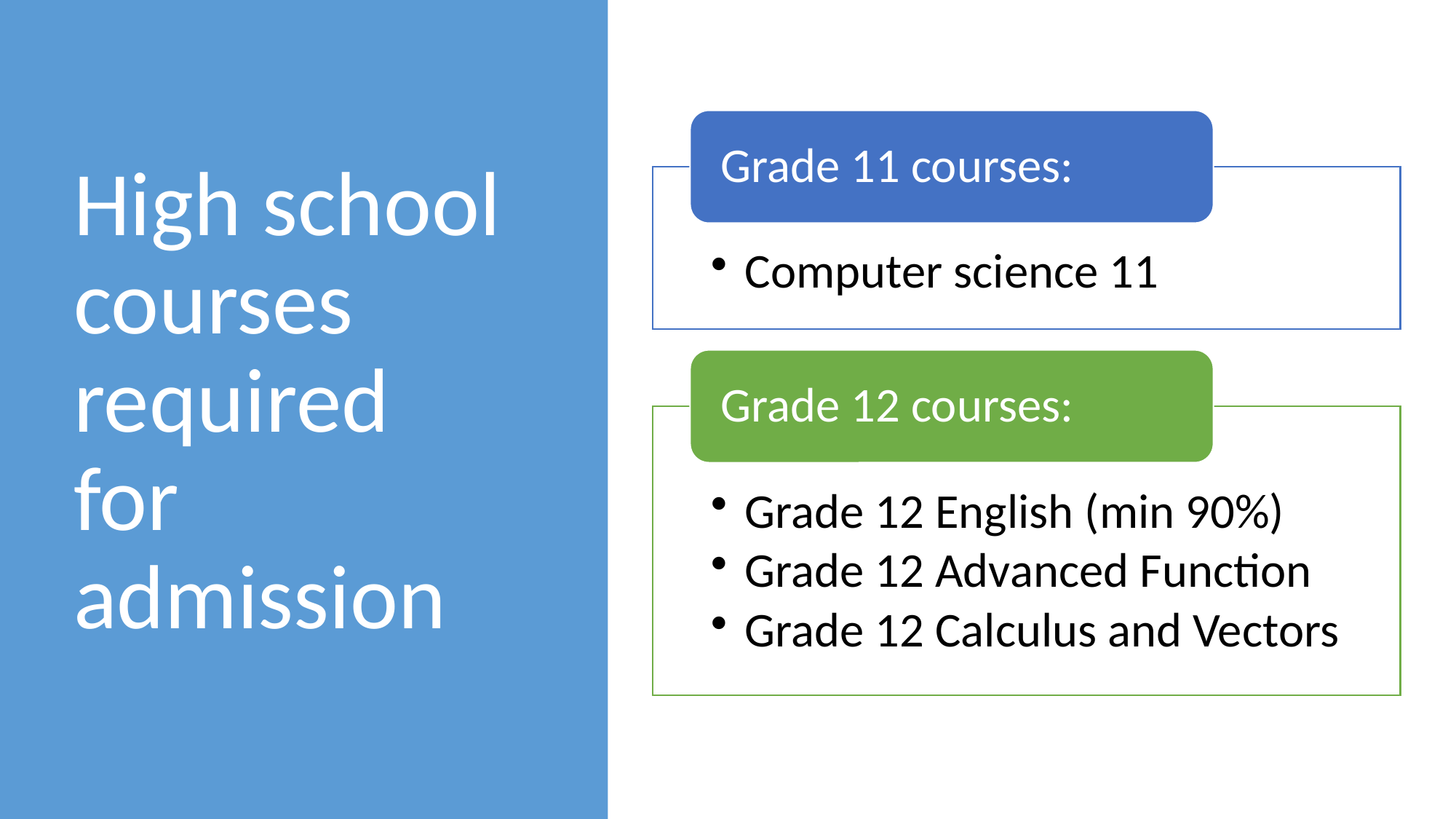

# High school courses required for admission
Computer science 11
Grade 11 courses:
Grade 12 English (min 90%)
Grade 12 Advanced Function
Grade 12 Calculus and Vectors
Grade 12 courses: